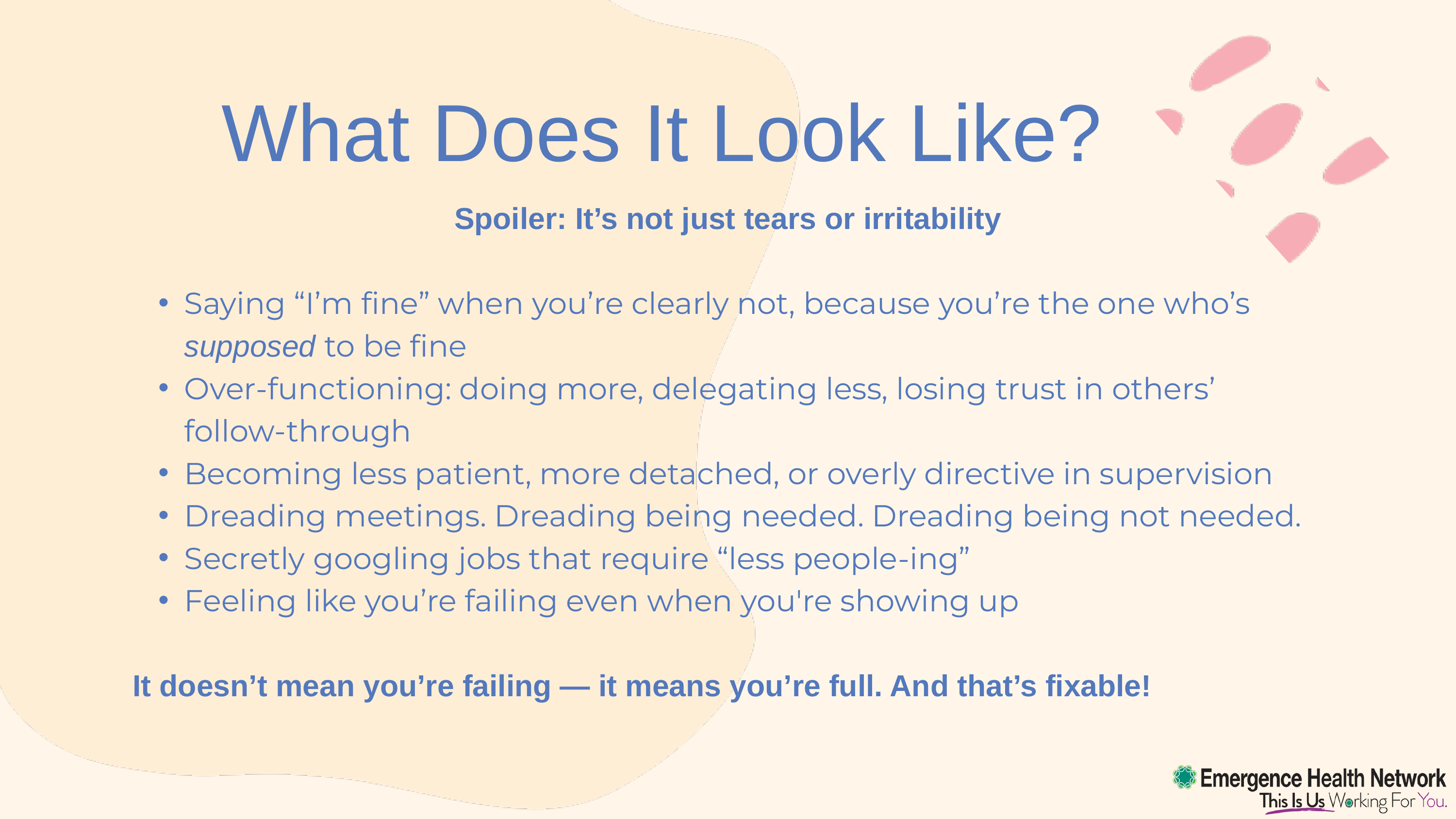

What Does It Look Like?
Spoiler: It’s not just tears or irritability

Saying “I’m fine” when you’re clearly not, because you’re the one who’s supposed to be fine
Over-functioning: doing more, delegating less, losing trust in others’ follow-through
Becoming less patient, more detached, or overly directive in supervision
Dreading meetings. Dreading being needed. Dreading being not needed.
Secretly googling jobs that require “less people-ing”
Feeling like you’re failing even when you're showing up

It doesn’t mean you’re failing — it means you’re full. And that’s fixable!